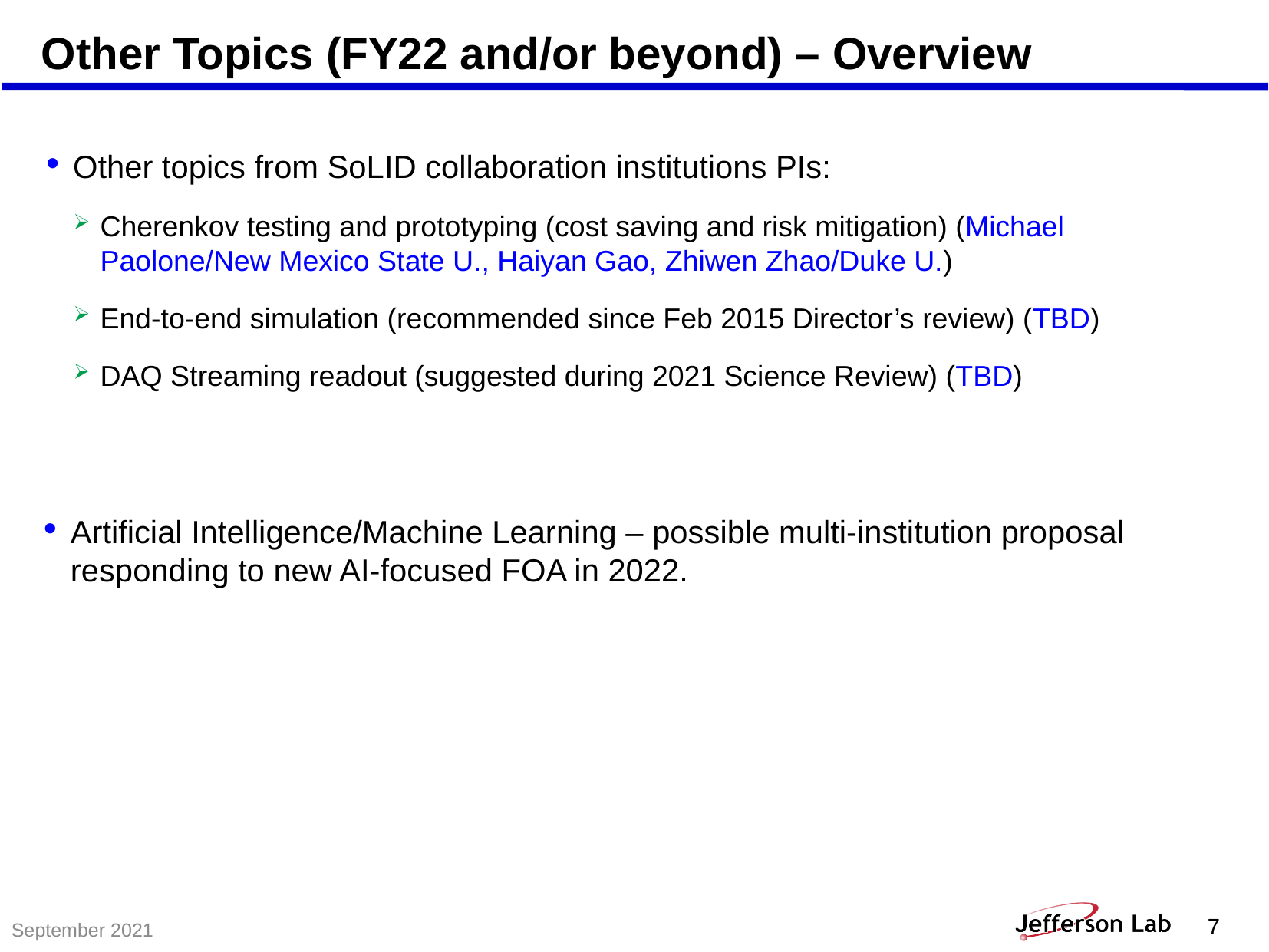

Other Topics (FY22 and/or beyond) – Overview
Other topics from SoLID collaboration institutions PIs:
Cherenkov testing and prototyping (cost saving and risk mitigation) (Michael Paolone/New Mexico State U., Haiyan Gao, Zhiwen Zhao/Duke U.)
End-to-end simulation (recommended since Feb 2015 Director’s review) (TBD)
DAQ Streaming readout (suggested during 2021 Science Review) (TBD)
Artificial Intelligence/Machine Learning – possible multi-institution proposal responding to new AI-focused FOA in 2022.